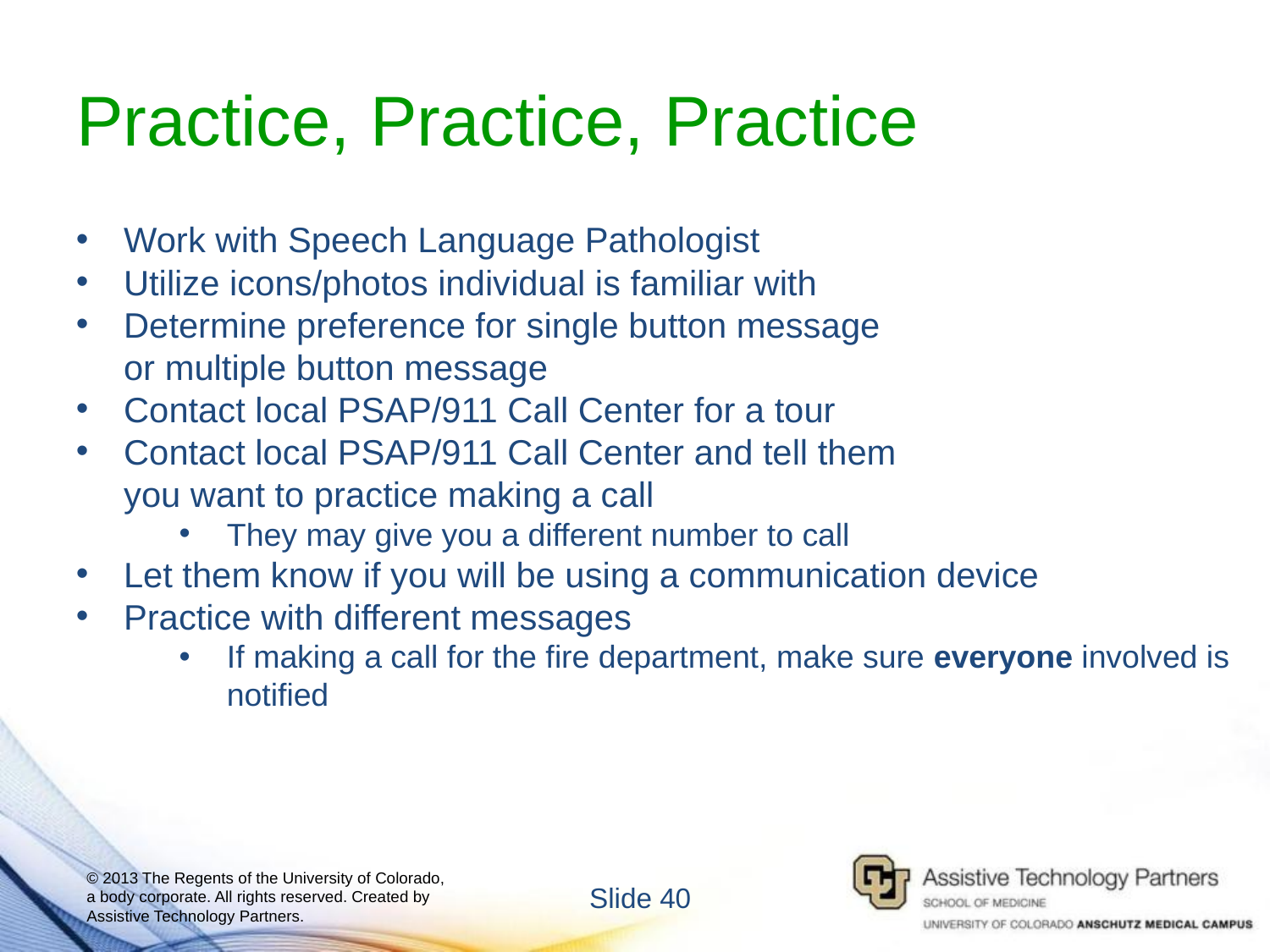

# Practice, Practice, Practice
Work with Speech Language Pathologist
Utilize icons/photos individual is familiar with
Determine preference for single button message
or multiple button message
Contact local PSAP/911 Call Center for a tour
Contact local PSAP/911 Call Center and tell them
you want to practice making a call
They may give you a different number to call
Let them know if you will be using a communication device
Practice with different messages
If making a call for the fire department, make sure everyone involved is notified